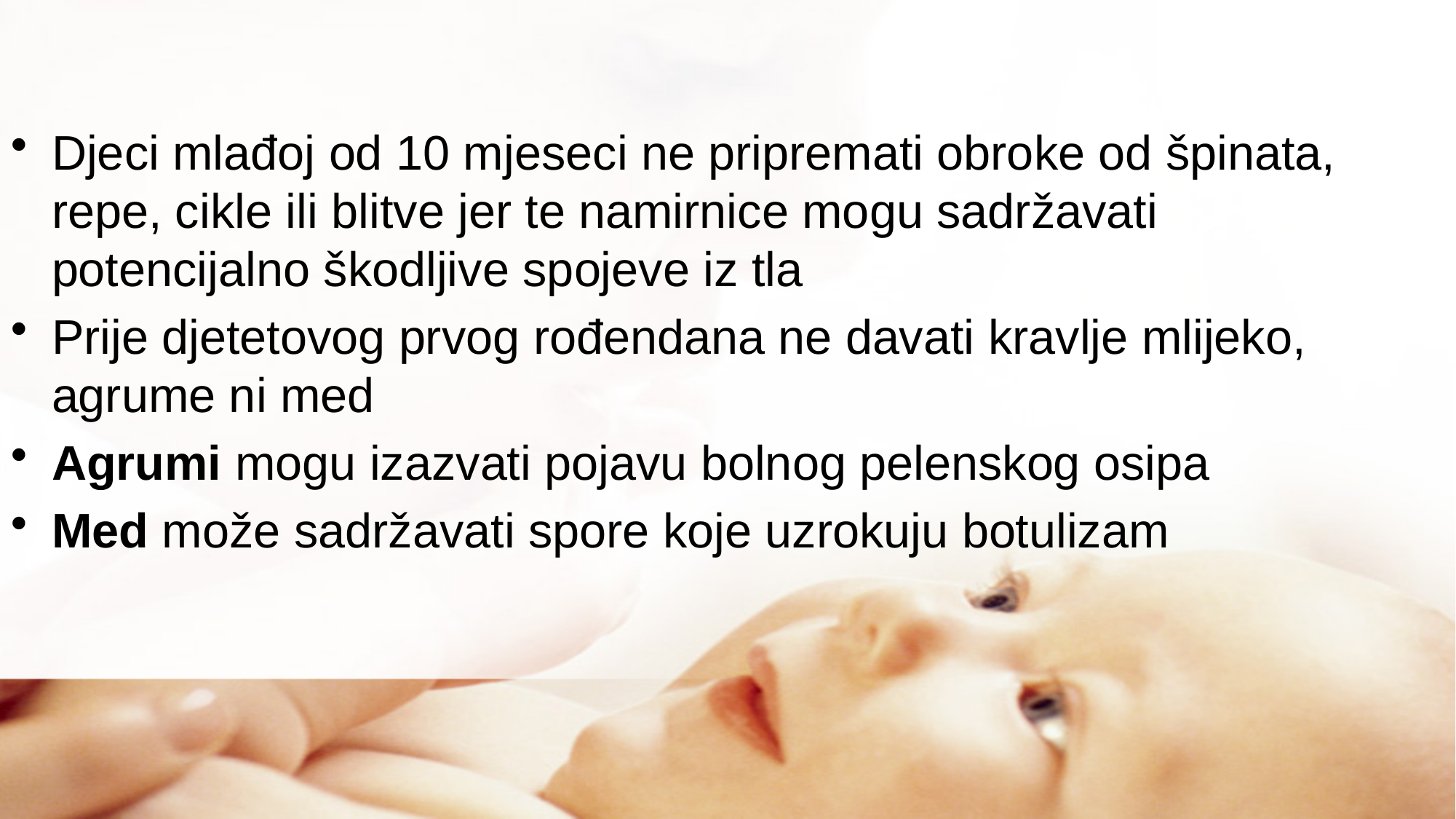

#
Djeci mlađoj od 10 mjeseci ne pripremati obroke od špinata, repe, cikle ili blitve jer te namirnice mogu sadržavati potencijalno škodljive spojeve iz tla
Prije djetetovog prvog rođendana ne davati kravlje mlijeko, agrume ni med
Agrumi mogu izazvati pojavu bolnog pelenskog osipa
Med može sadržavati spore koje uzrokuju botulizam